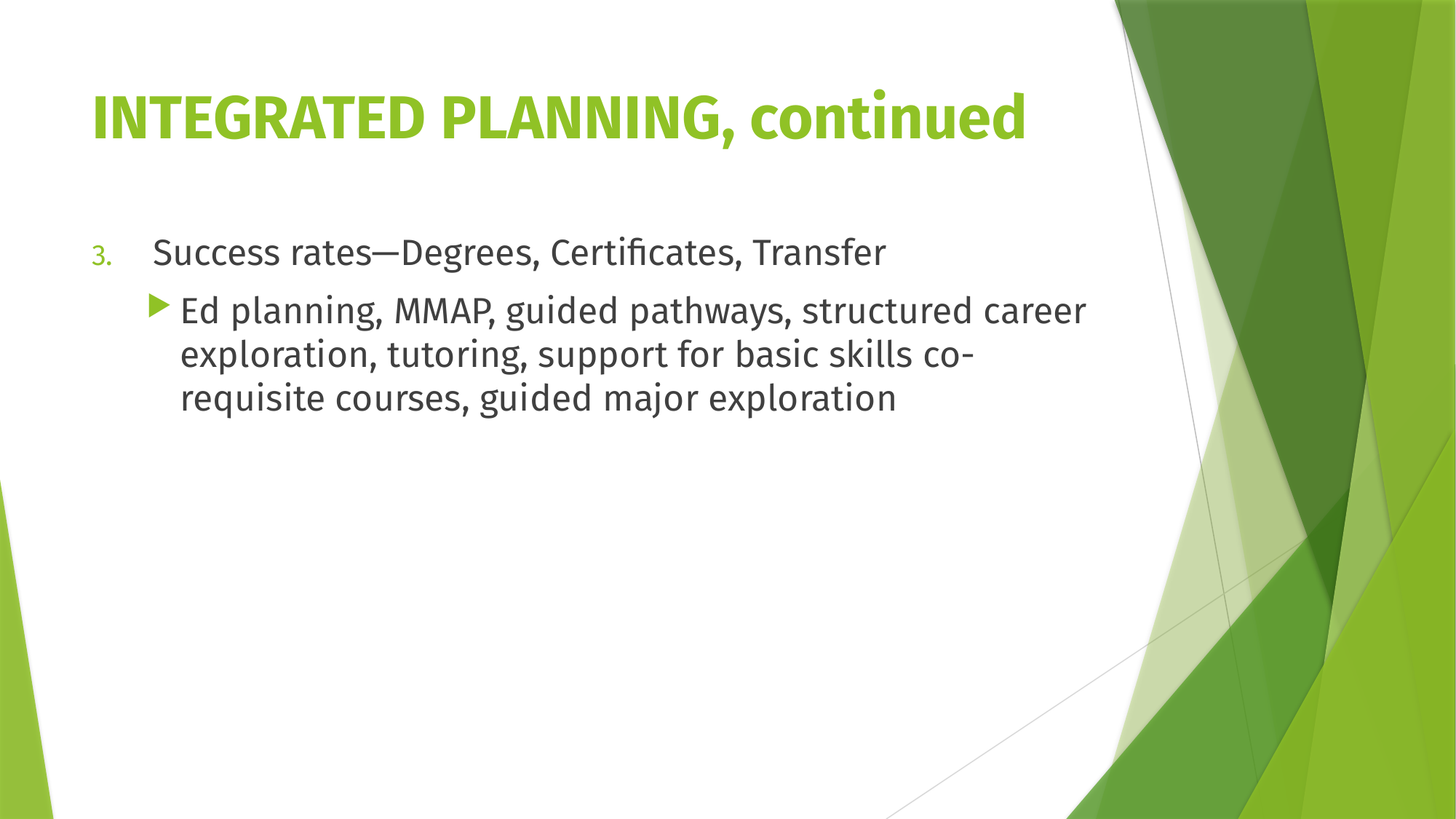

# INTEGRATED PLANNING, continued
Success rates—Degrees, Certificates, Transfer
Ed planning, MMAP, guided pathways, structured career exploration, tutoring, support for basic skills co-requisite courses, guided major exploration